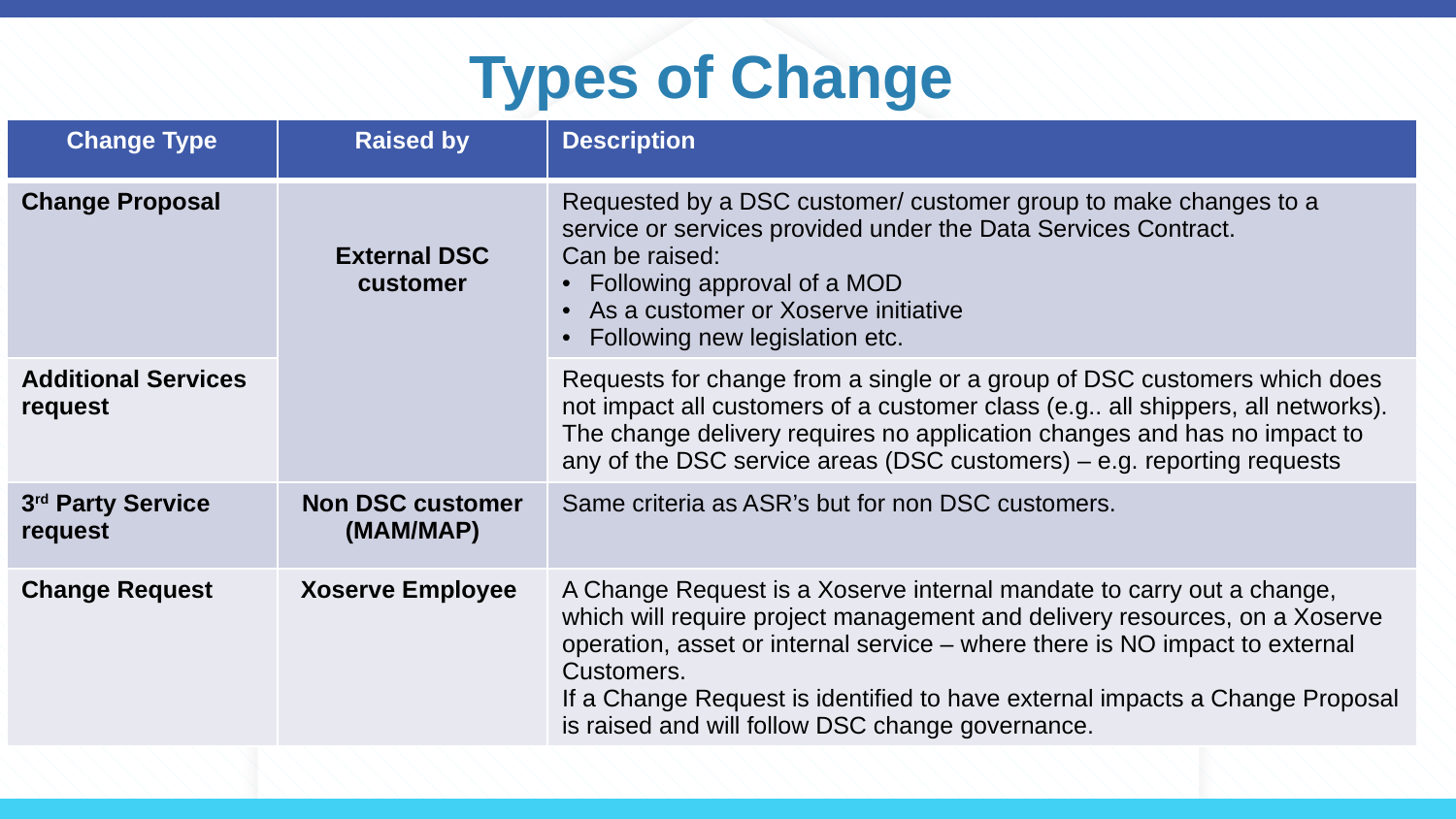

Types of Change
| Change Type | Raised by | Description |
| --- | --- | --- |
| Change Proposal | External DSC customer | Requested by a DSC customer/ customer group to make changes to a service or services provided under the Data Services Contract. Can be raised: Following approval of a MOD As a customer or Xoserve initiative Following new legislation etc. |
| Additional Services request |  | Requests for change from a single or a group of DSC customers which does not impact all customers of a customer class (e.g.. all shippers, all networks). The change delivery requires no application changes and has no impact to any of the DSC service areas (DSC customers) – e.g. reporting requests |
| 3rd Party Service request | Non DSC customer (MAM/MAP) | Same criteria as ASR’s but for non DSC customers. |
| Change Request | Xoserve Employee | A Change Request is a Xoserve internal mandate to carry out a change, which will require project management and delivery resources, on a Xoserve operation, asset or internal service – where there is NO impact to external Customers. If a Change Request is identified to have external impacts a Change Proposal is raised and will follow DSC change governance. |